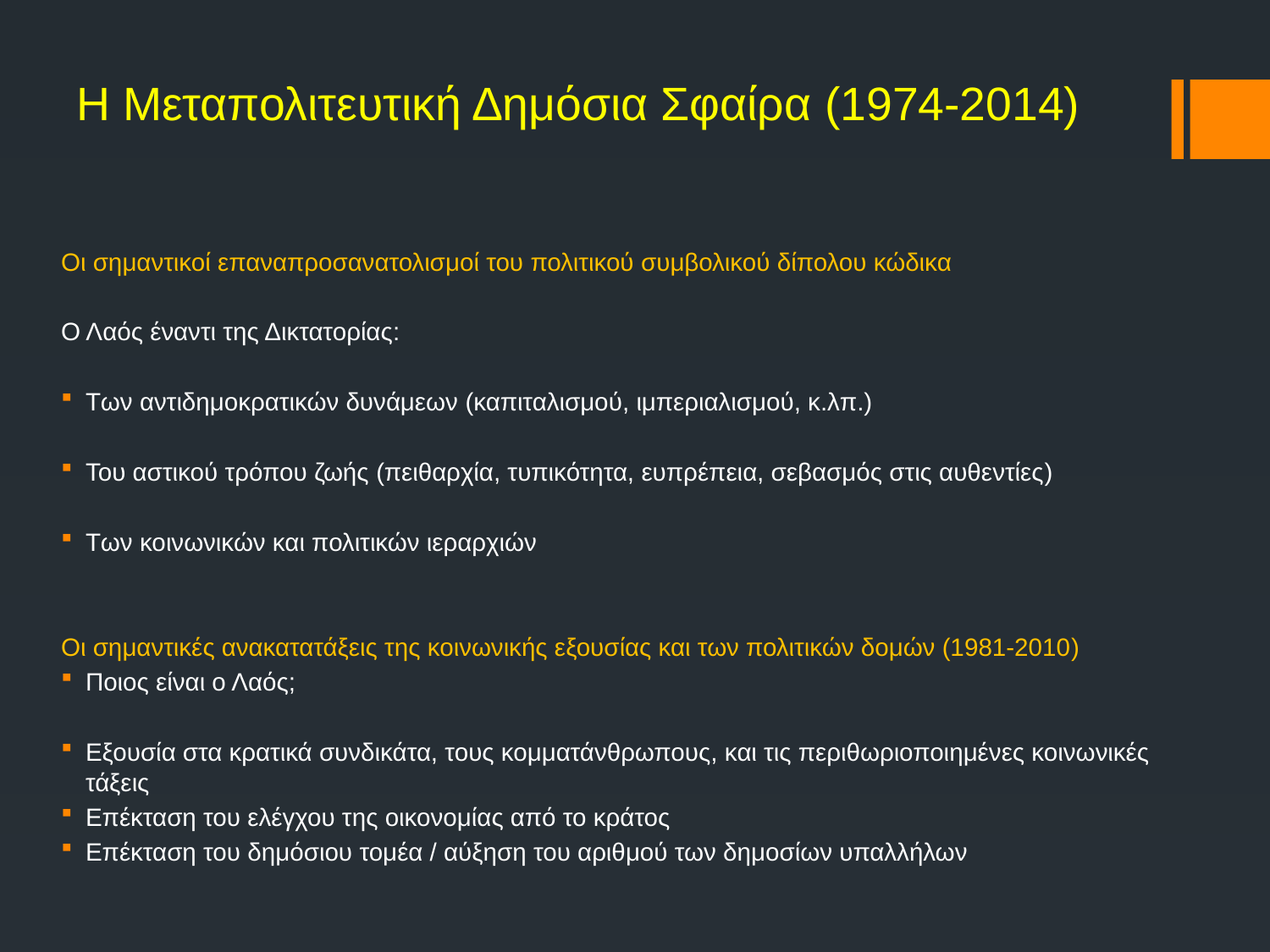

# Η Μεταπολιτευτική Δημόσια Σφαίρα (1974-2014)

Οι σημαντικοί επαναπροσανατολισμοί του πολιτικού συμβολικού δίπολου κώδικα

Ο Λαός έναντι της Δικτατορίας:

Των αντιδημοκρατικών δυνάμεων (καπιταλισμού, ιμπεριαλισμού, κ.λπ.)

Του αστικού τρόπου ζωής (πειθαρχία, τυπικότητα, ευπρέπεια, σεβασμός στις αυθεντίες)

Των κοινωνικών και πολιτικών ιεραρχιών

Οι σημαντικές ανακατατάξεις της κοινωνικής εξουσίας και των πολιτικών δομών (1981-2010)
Ποιος είναι ο Λαός;

Εξουσία στα κρατικά συνδικάτα, τους κομματάνθρωπους, και τις περιθωριοποιημένες κοινωνικές τάξεις
Επέκταση του ελέγχου της οικονομίας από το κράτος
Επέκταση του δημόσιου τομέα / αύξηση του αριθμού των δημοσίων υπαλλήλων